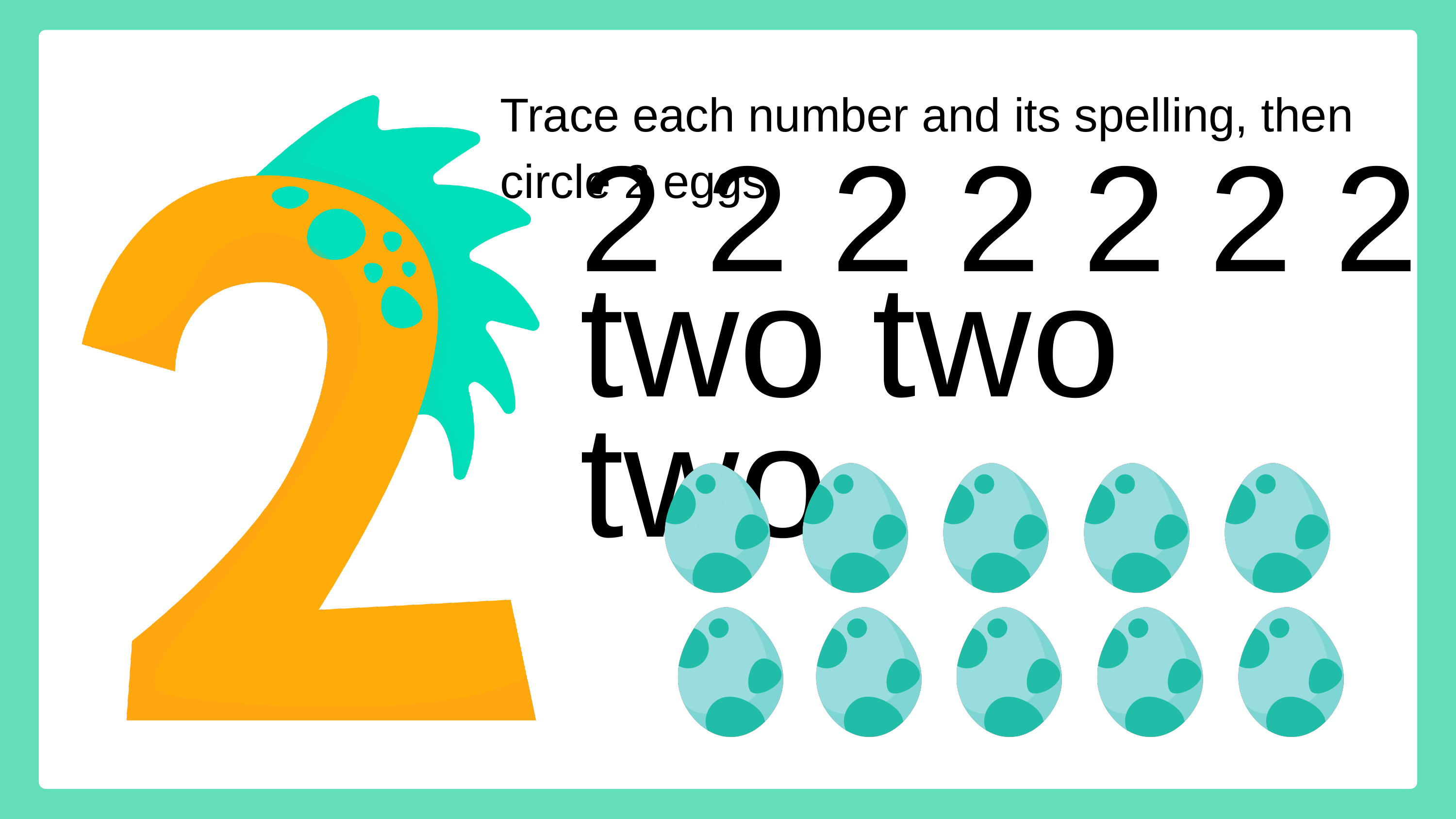

Trace each number and its spelling, then circle 2 eggs.

2 2 2 2 2 2 2
two two two